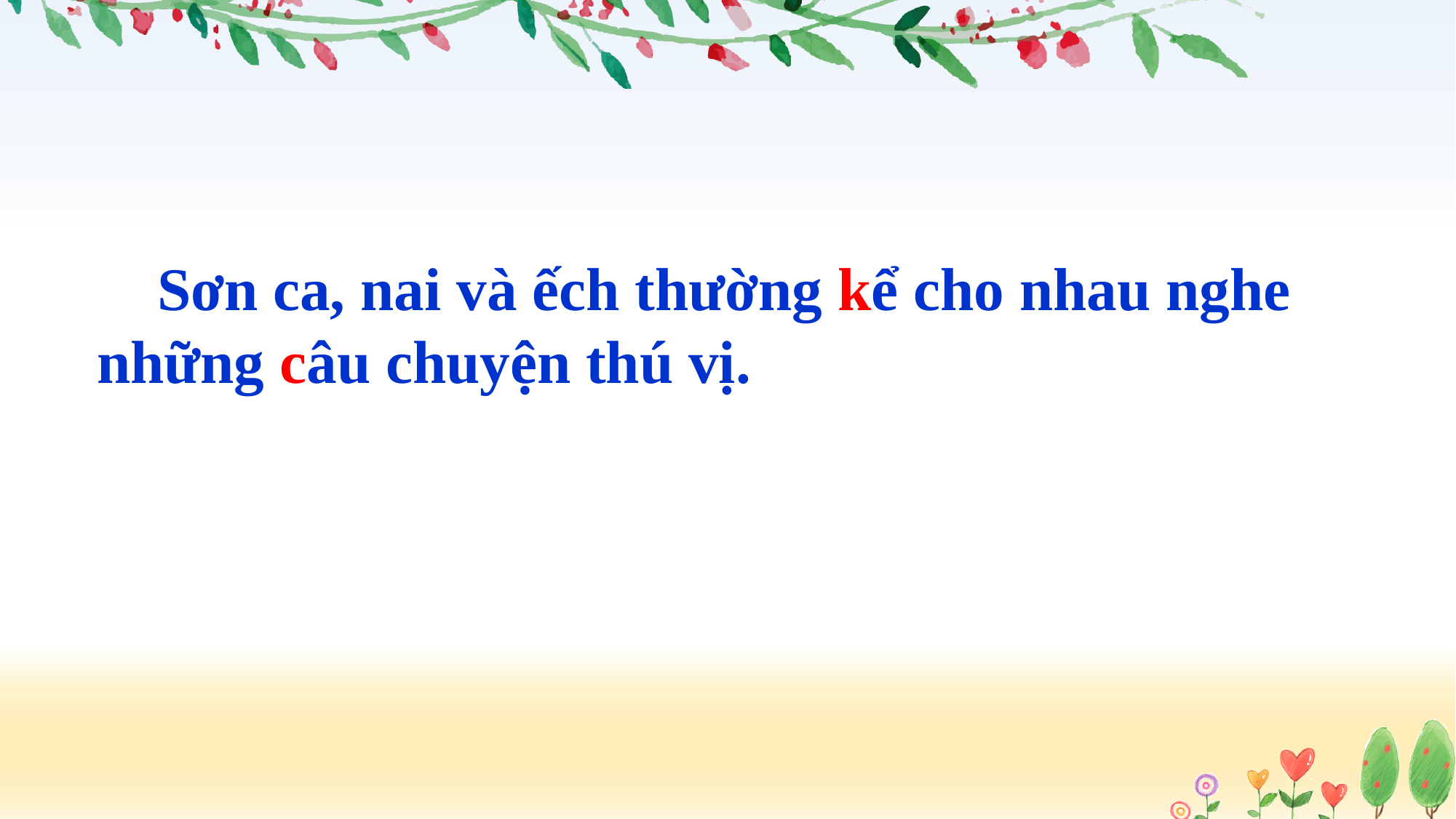

Sơn ca, nai và ếch thường kể cho nhau nghe những câu chuyện thú vị.